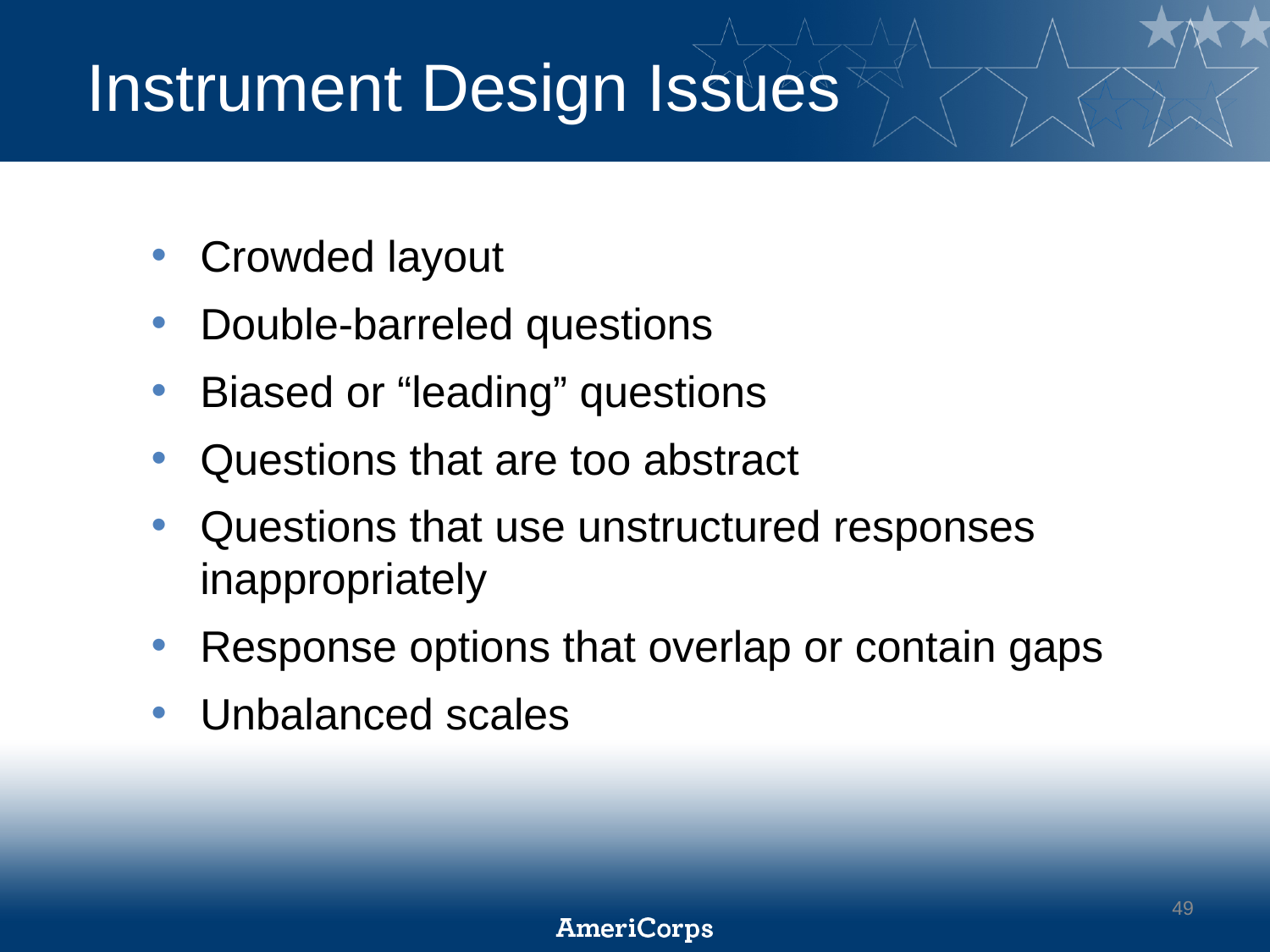

# Instrument Design Issues
Crowded layout
Double-barreled questions
Biased or “leading” questions
Questions that are too abstract
Questions that use unstructured responses inappropriately
Response options that overlap or contain gaps
Unbalanced scales
49